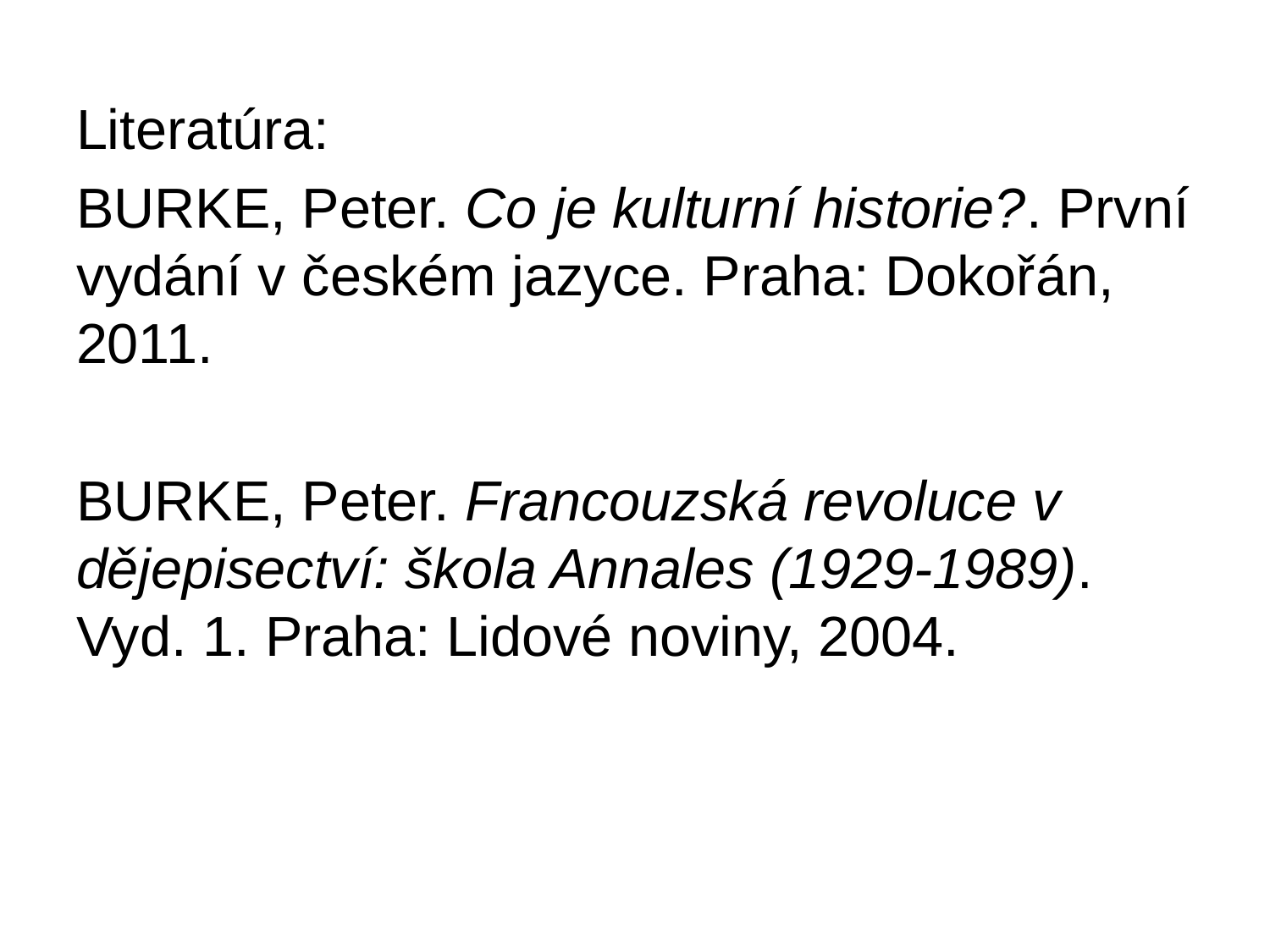

#
Literatúra:
BURKE, Peter. Co je kulturní historie?. První vydání v českém jazyce. Praha: Dokořán, 2011.

BURKE, Peter. Francouzská revoluce v dějepisectví: škola Annales (1929-1989). Vyd. 1. Praha: Lidové noviny, 2004.